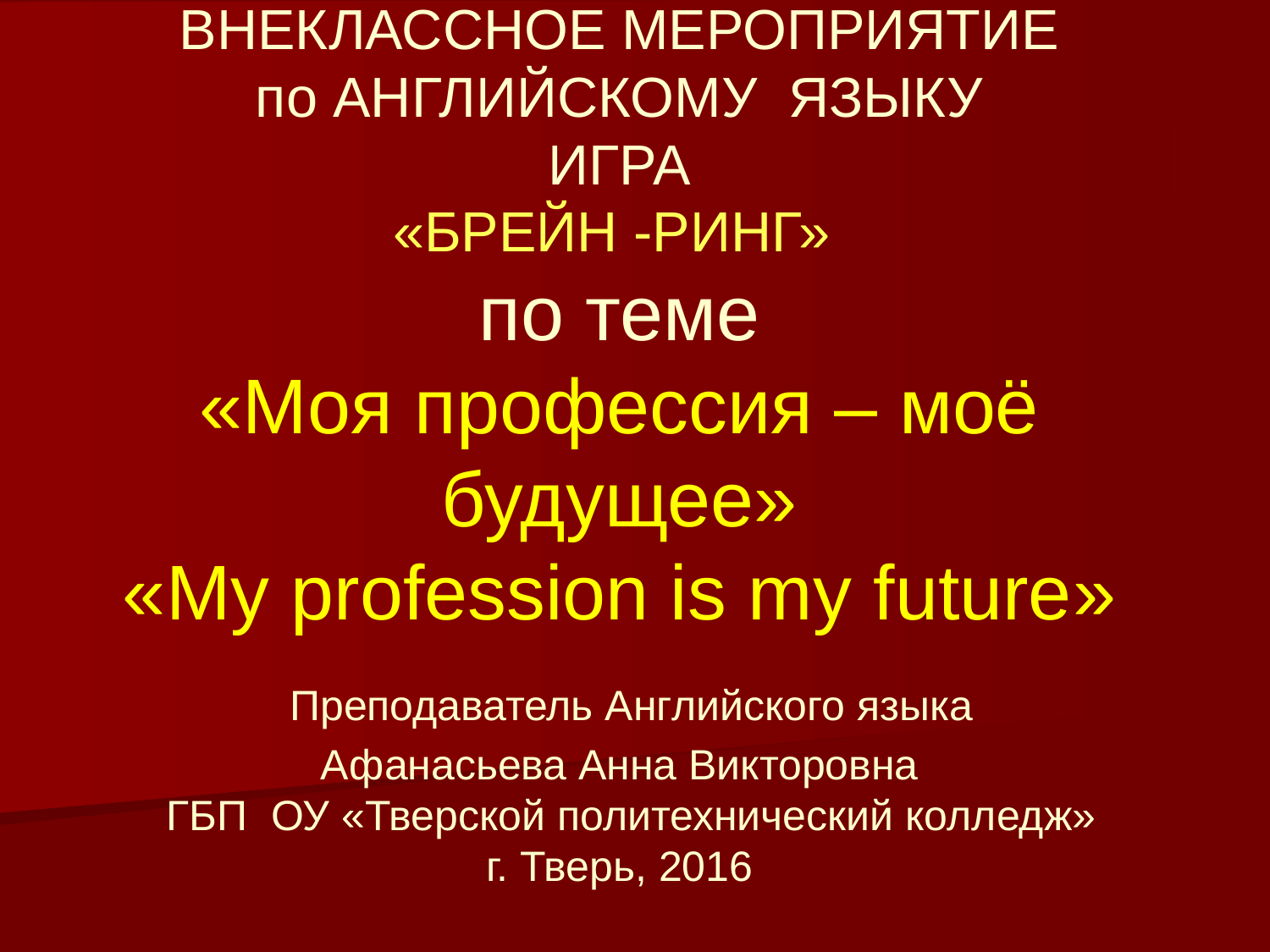

# ВНЕКЛАССНОЕ МЕРОПРИЯТИЕ по АНГЛИЙСКОМУ  ЯЗЫКУ ИГРА «БРЕЙН -РИНГ» по теме «Моя профессия – моё будущее» «My profession is my future» Преподаватель Английского языка Афанасьева Анна Викторовна ГБП  ОУ «Тверской политехнический колледж» г. Тверь, 2016